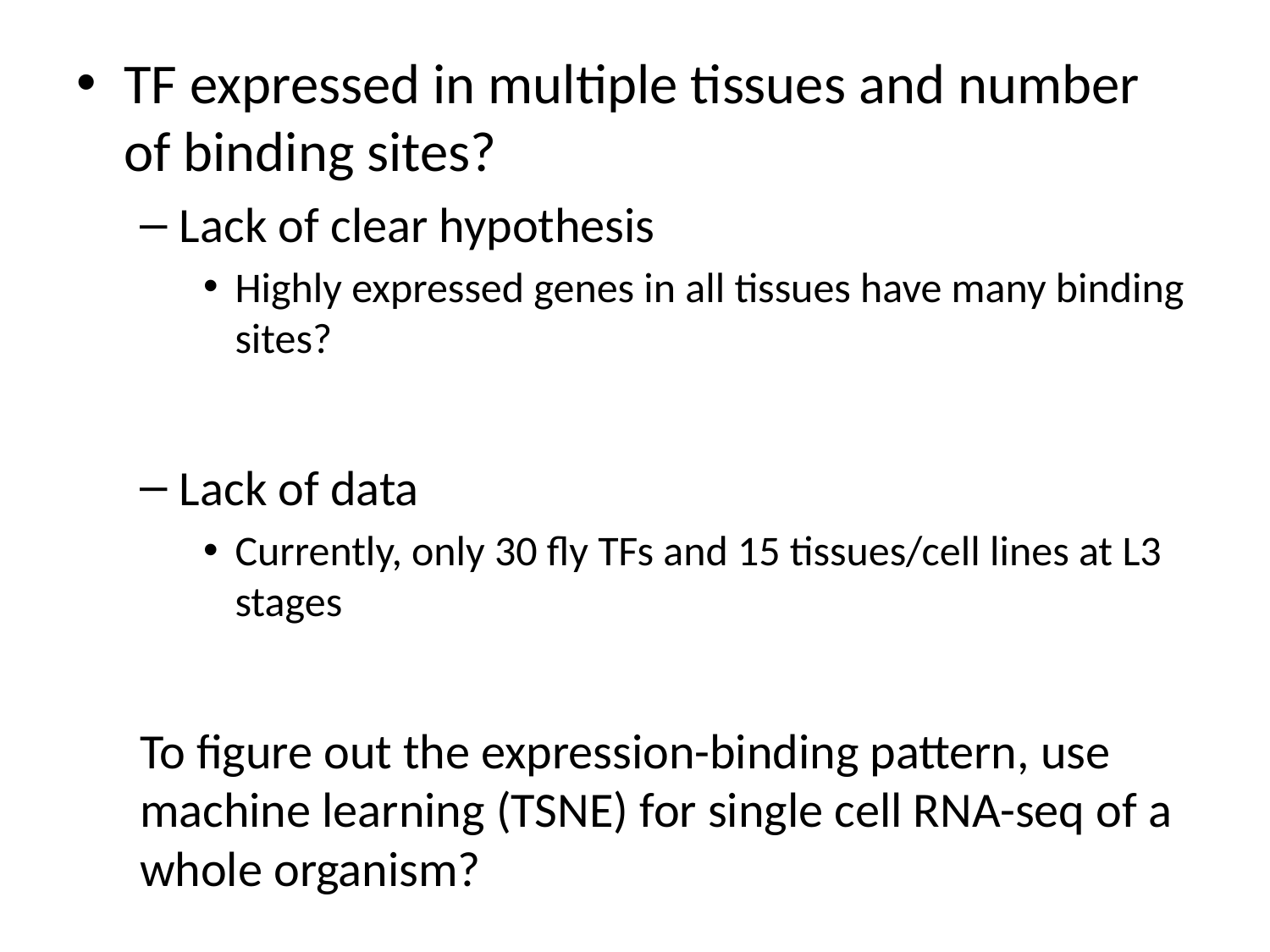

TF expressed in multiple tissues and number of binding sites?
Lack of clear hypothesis
Highly expressed genes in all tissues have many binding sites?

Lack of data
Currently, only 30 fly TFs and 15 tissues/cell lines at L3 stages

To figure out the expression-binding pattern, use machine learning (TSNE) for single cell RNA-seq of a whole organism?